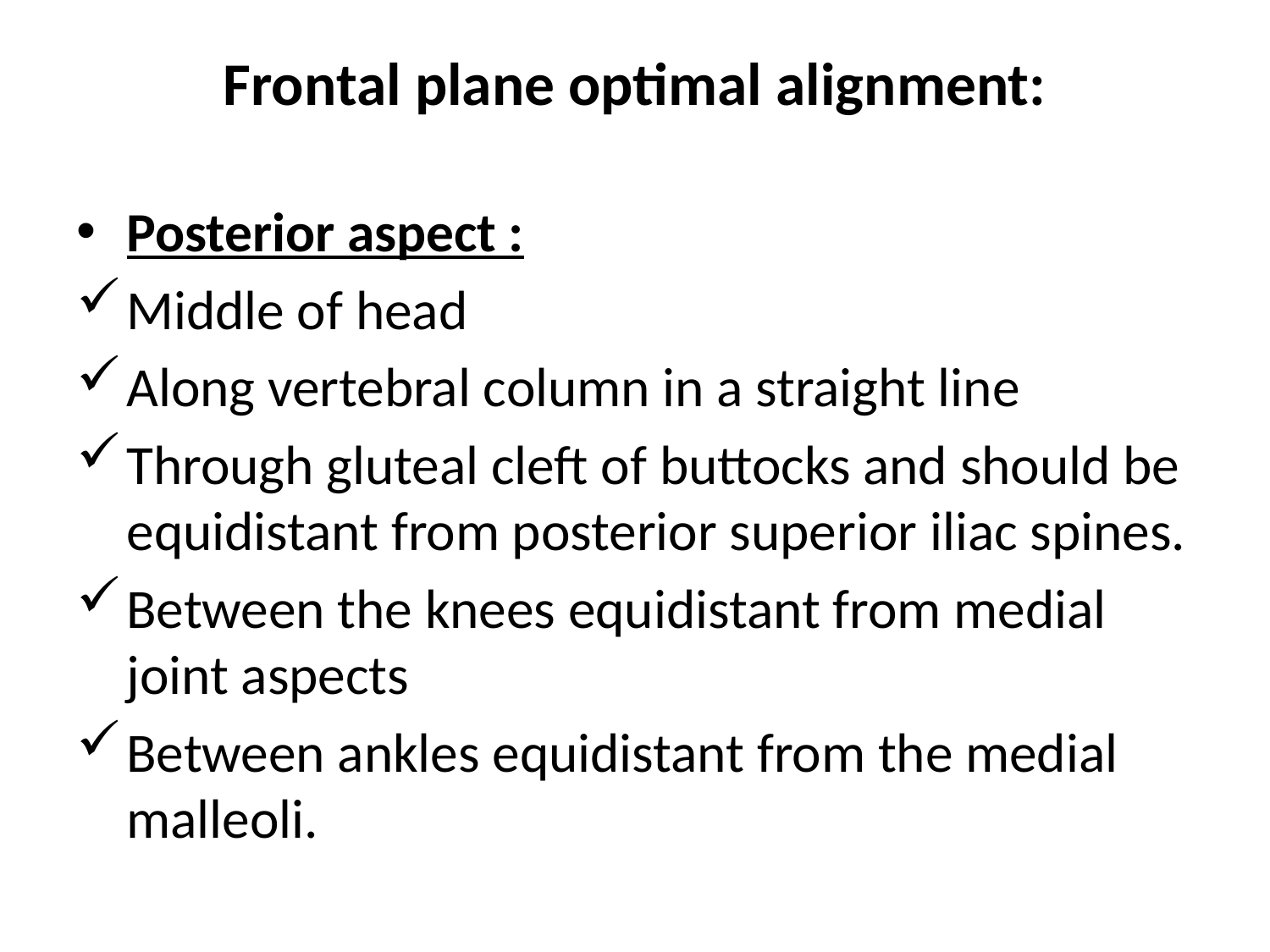

# Frontal plane optimal alignment:
Posterior aspect :
Middle of head
Along vertebral column in a straight line
Through gluteal cleft of buttocks and should be equidistant from posterior superior iliac spines.
Between the knees equidistant from medial joint aspects
Between ankles equidistant from the medial malleoli.